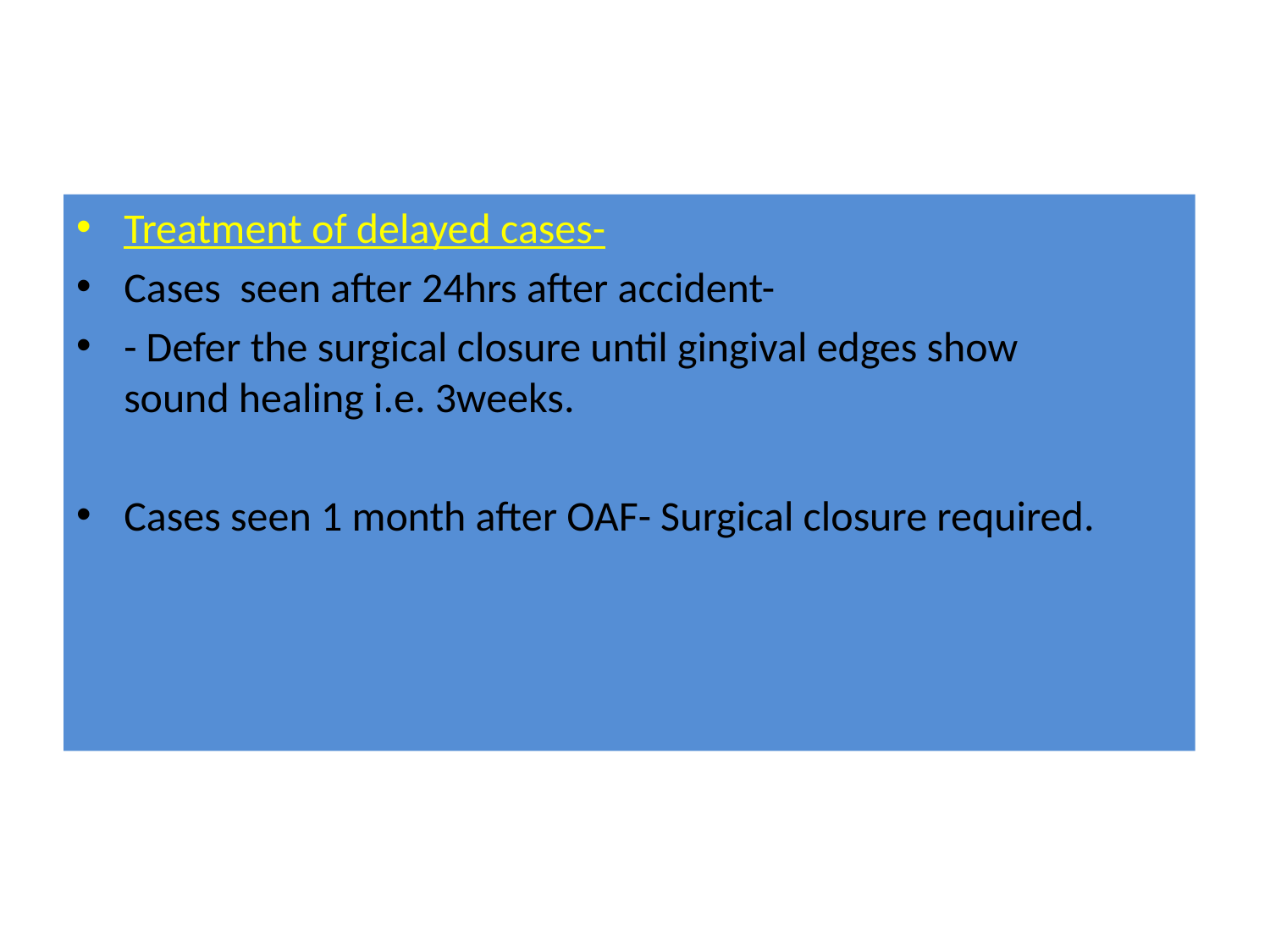

#
Treatment of delayed cases-
Cases  seen after 24hrs after accident-
- Defer the surgical closure until gingival edges show   	sound healing i.e. 3weeks.

Cases seen 1 month after OAF- Surgical closure required.